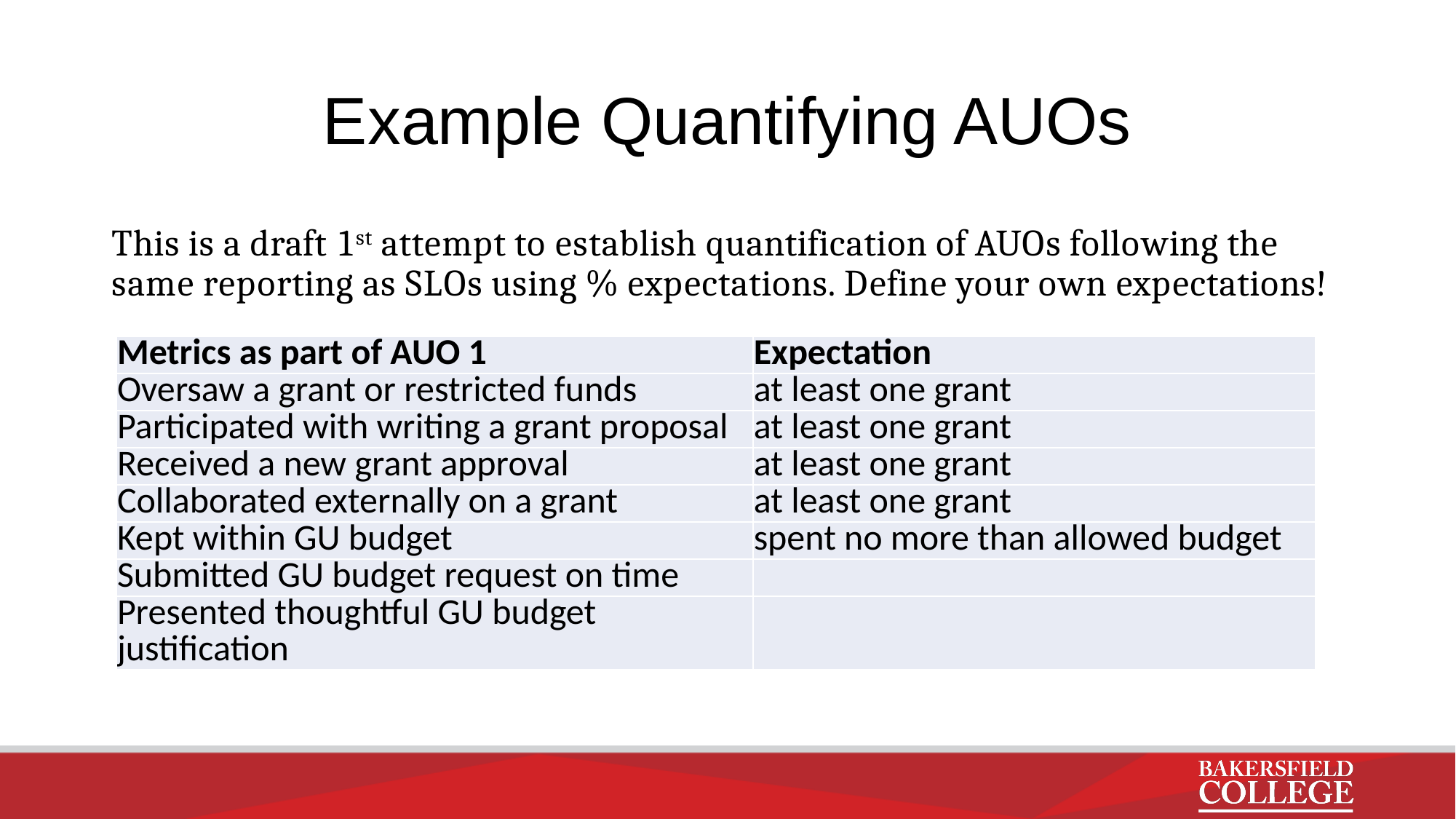

# Example Quantifying AUOs
This is a draft 1st attempt to establish quantification of AUOs following the same reporting as SLOs using % expectations. Define your own expectations!
| Metrics as part of AUO 1 | Expectation |
| --- | --- |
| Oversaw a grant or restricted funds | at least one grant |
| Participated with writing a grant proposal | at least one grant |
| Received a new grant approval | at least one grant |
| Collaborated externally on a grant | at least one grant |
| Kept within GU budget | spent no more than allowed budget |
| Submitted GU budget request on time |  |
| Presented thoughtful GU budget justification |  |